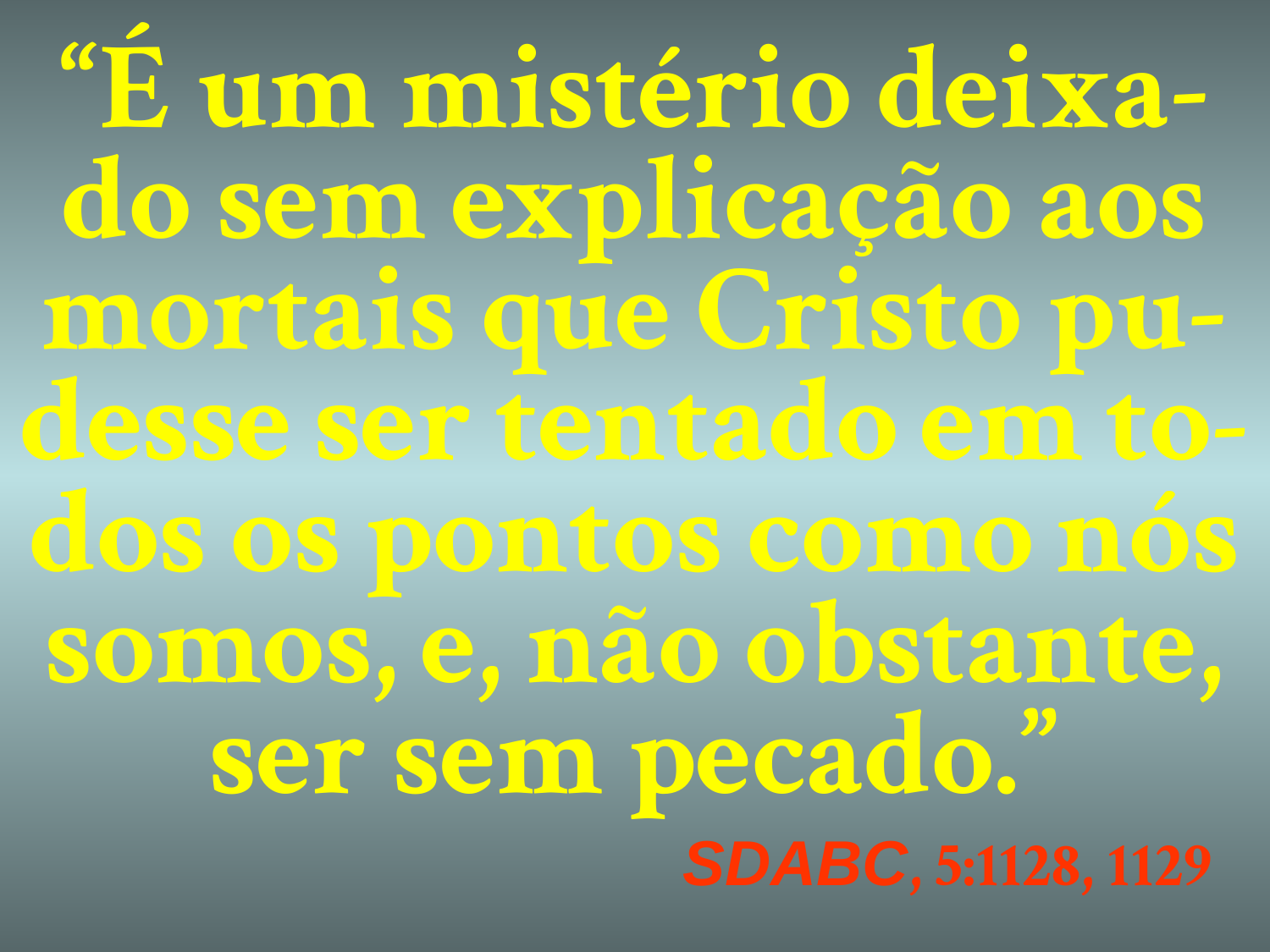

# “É um mistério deixa-do sem explicação aos mortais que Cristo pu-desse ser tentado em to-dos os pontos como nós somos, e, não obstante, ser sem pecado.”
SDABC, 5:1128, 1129